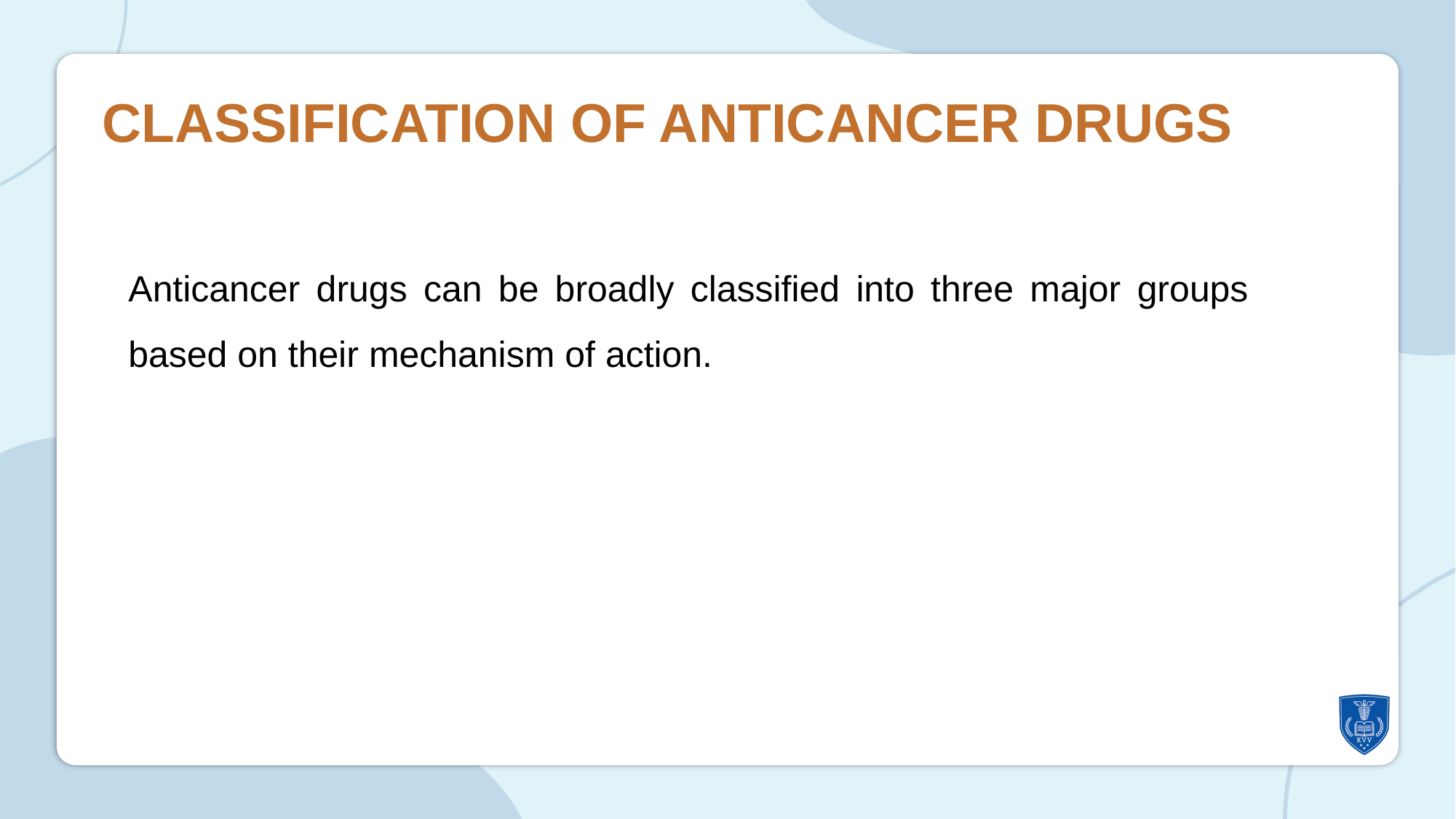

CLASSIFICATION OF ANTICANCER DRUGS
Anticancer drugs can be broadly classified into three major groups based on their mechanism of action.